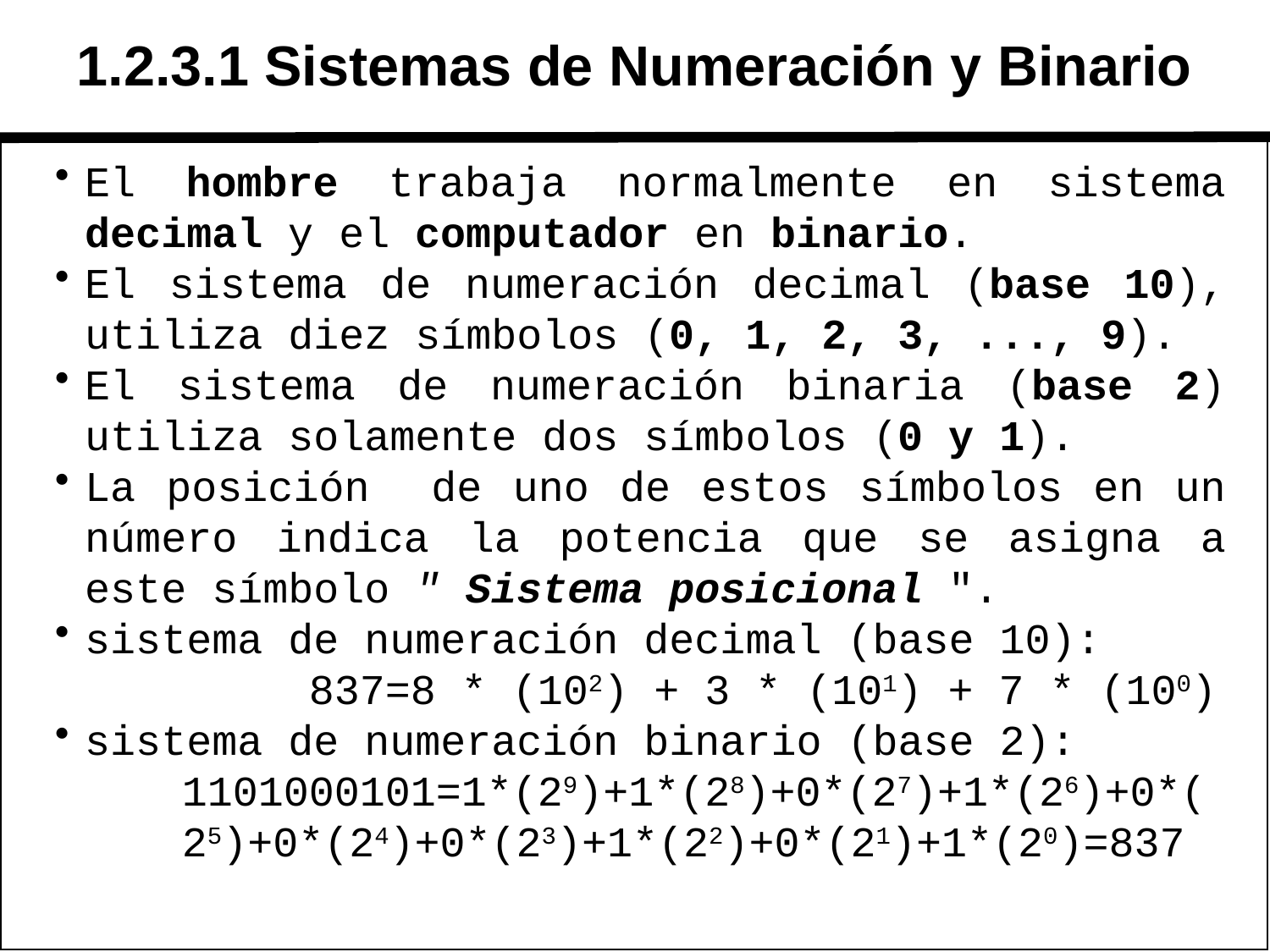

# 1.2.3.1 Sistemas de Numeración y Binario
El hombre trabaja normalmente en sistema decimal y el computador en binario.
El sistema de numeración decimal (base 10), utiliza diez símbolos (0, 1, 2, 3, ..., 9).
El sistema de numeración binaria (base 2) utiliza solamente dos símbolos (0 y 1).
La posición  de uno de estos símbolos en un número indica la potencia que se asigna a este símbolo " Sistema posicional ".
sistema de numeración decimal (base 10):
		837=8 * (102) + 3 * (101) + 7 * (100)
sistema de numeración binario (base 2):
1101000101=1*(29)+1*(28)+0*(27)+1*(26)+0*(25)+0*(24)+0*(23)+1*(22)+0*(21)+1*(20)=837